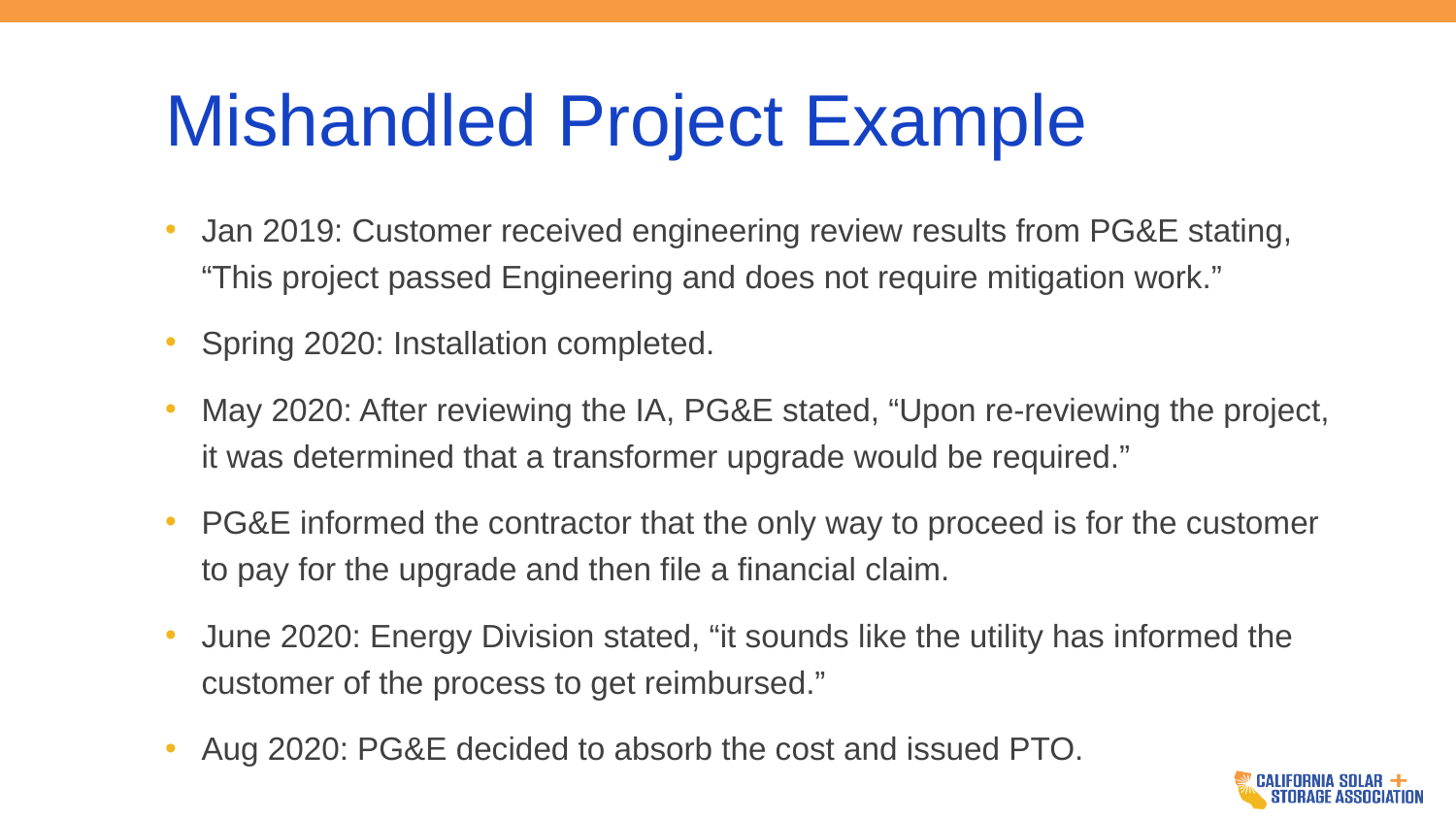

# Mishandled Project Example
Jan 2019: Customer received engineering review results from PG&E stating, “This project passed Engineering and does not require mitigation work.”
Spring 2020: Installation completed.
May 2020: After reviewing the IA, PG&E stated, “Upon re-reviewing the project, it was determined that a transformer upgrade would be required.”
PG&E informed the contractor that the only way to proceed is for the customer to pay for the upgrade and then file a financial claim.
June 2020: Energy Division stated, “it sounds like the utility has informed the customer of the process to get reimbursed.”
Aug 2020: PG&E decided to absorb the cost and issued PTO.